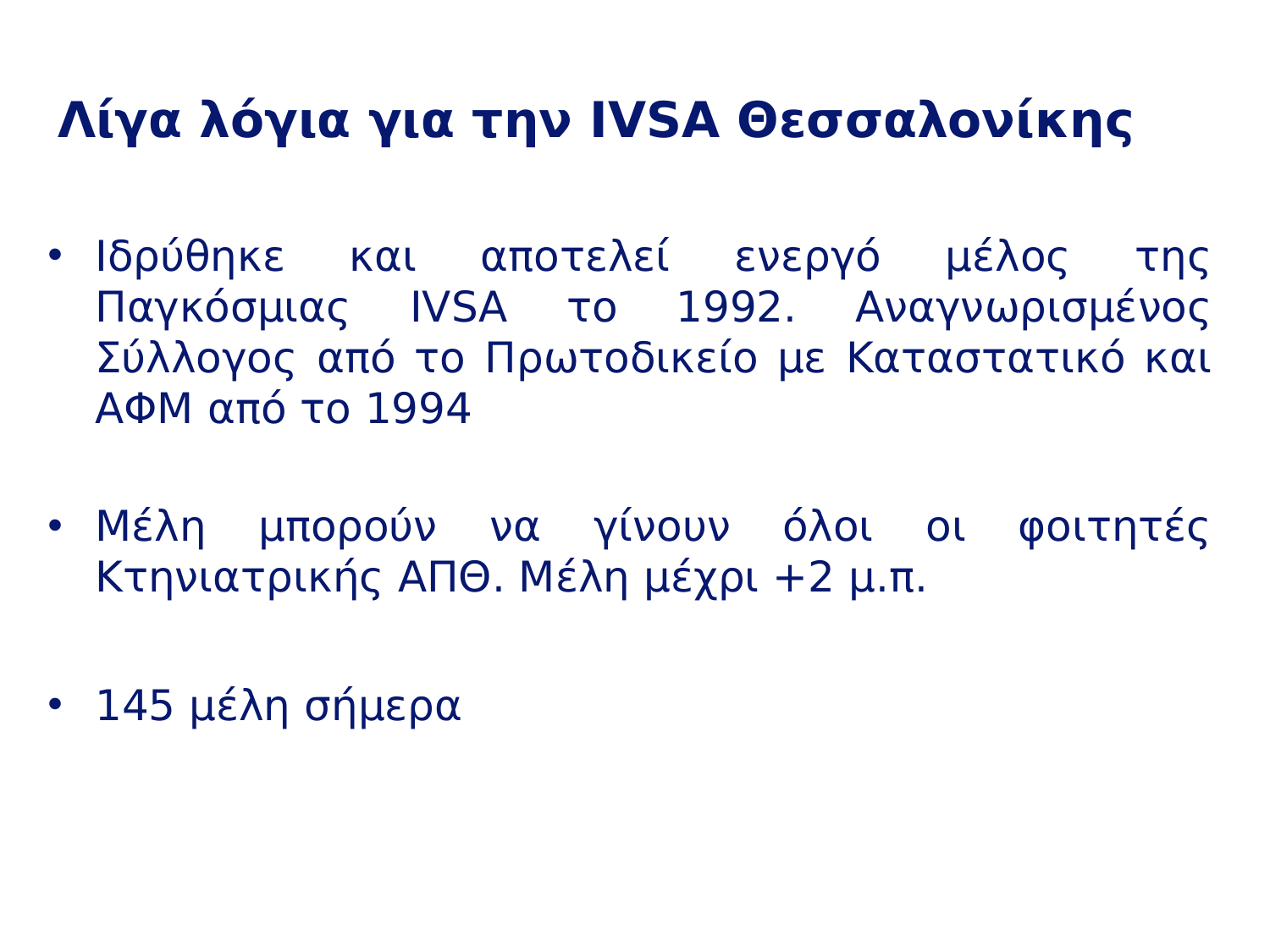

# Λίγα λόγια για την IVSA Θεσσαλονίκης
Ιδρύθηκε και αποτελεί ενεργό μέλος της Παγκόσμιας IVSA το 1992. Αναγνωρισμένος Σύλλογος από το Πρωτοδικείο με Καταστατικό και ΑΦΜ από το 1994

Μέλη μπορούν να γίνουν όλοι οι φοιτητές Κτηνιατρικής ΑΠΘ. Μέλη μέχρι +2 μ.π.

145 μέλη σήμερα